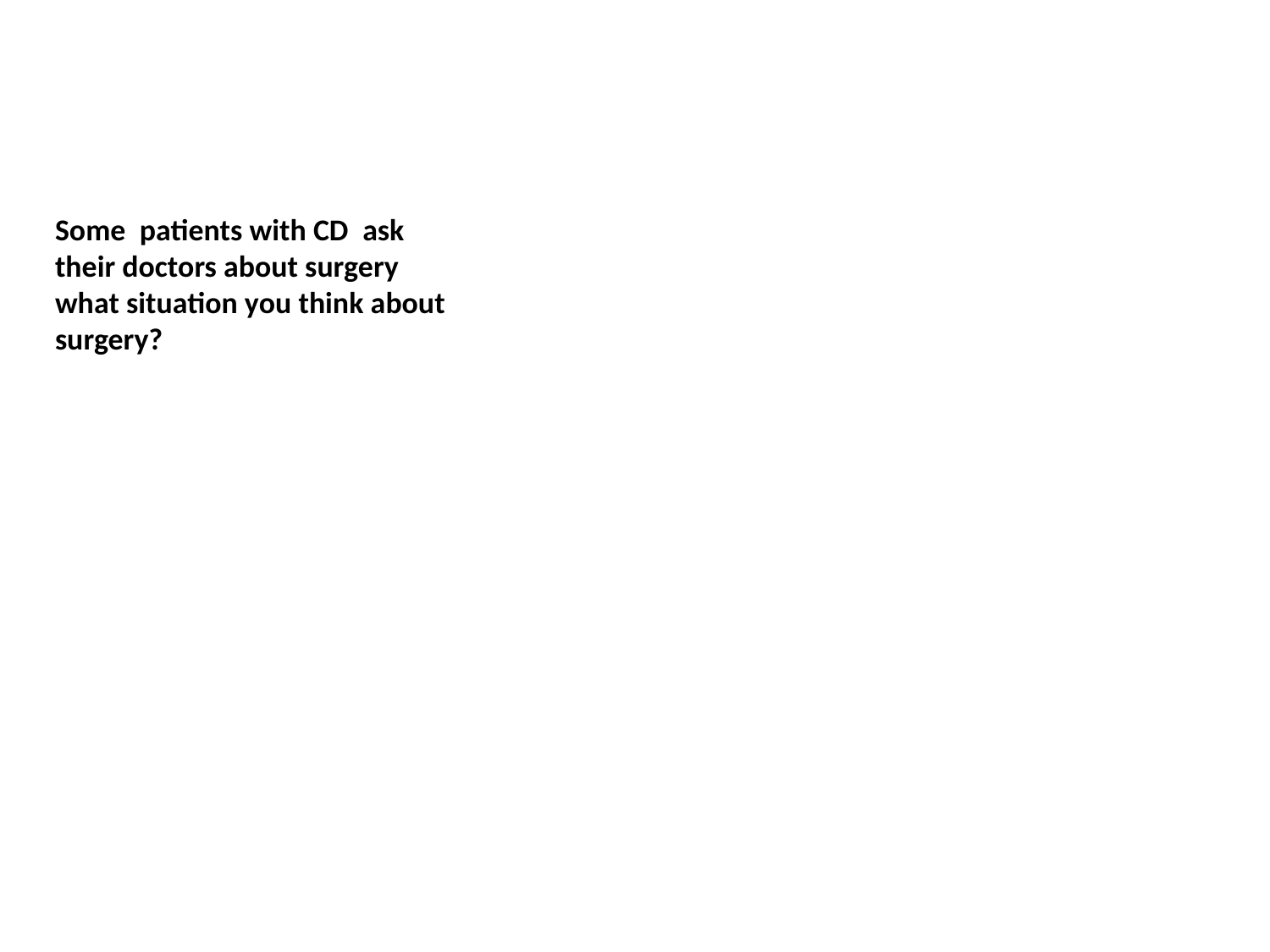

# Some  patients with CD  ask their doctors about surgery what situation you think about surgery?